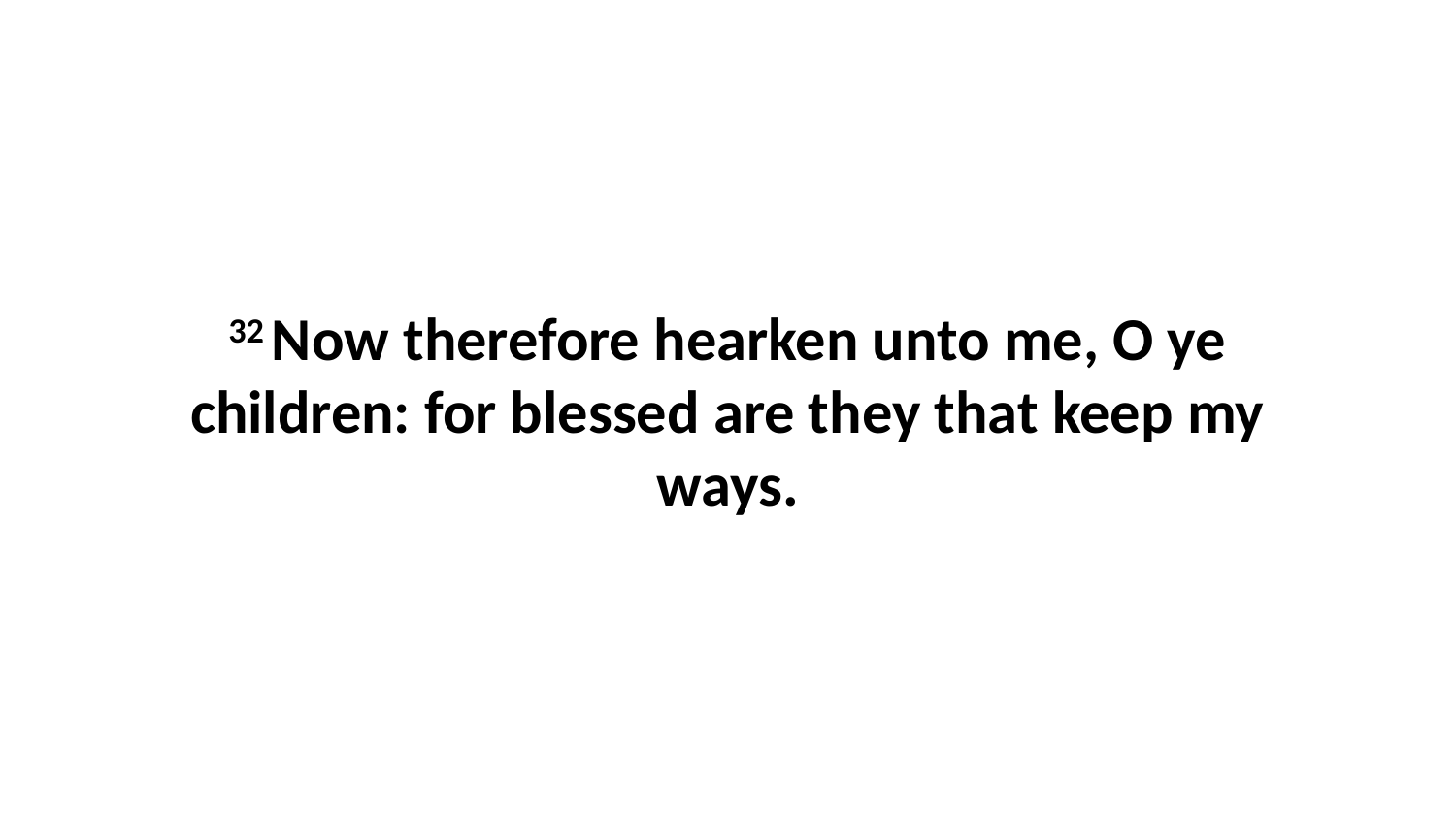

32 Now therefore hearken unto me, O ye children: for blessed are they that keep my ways.